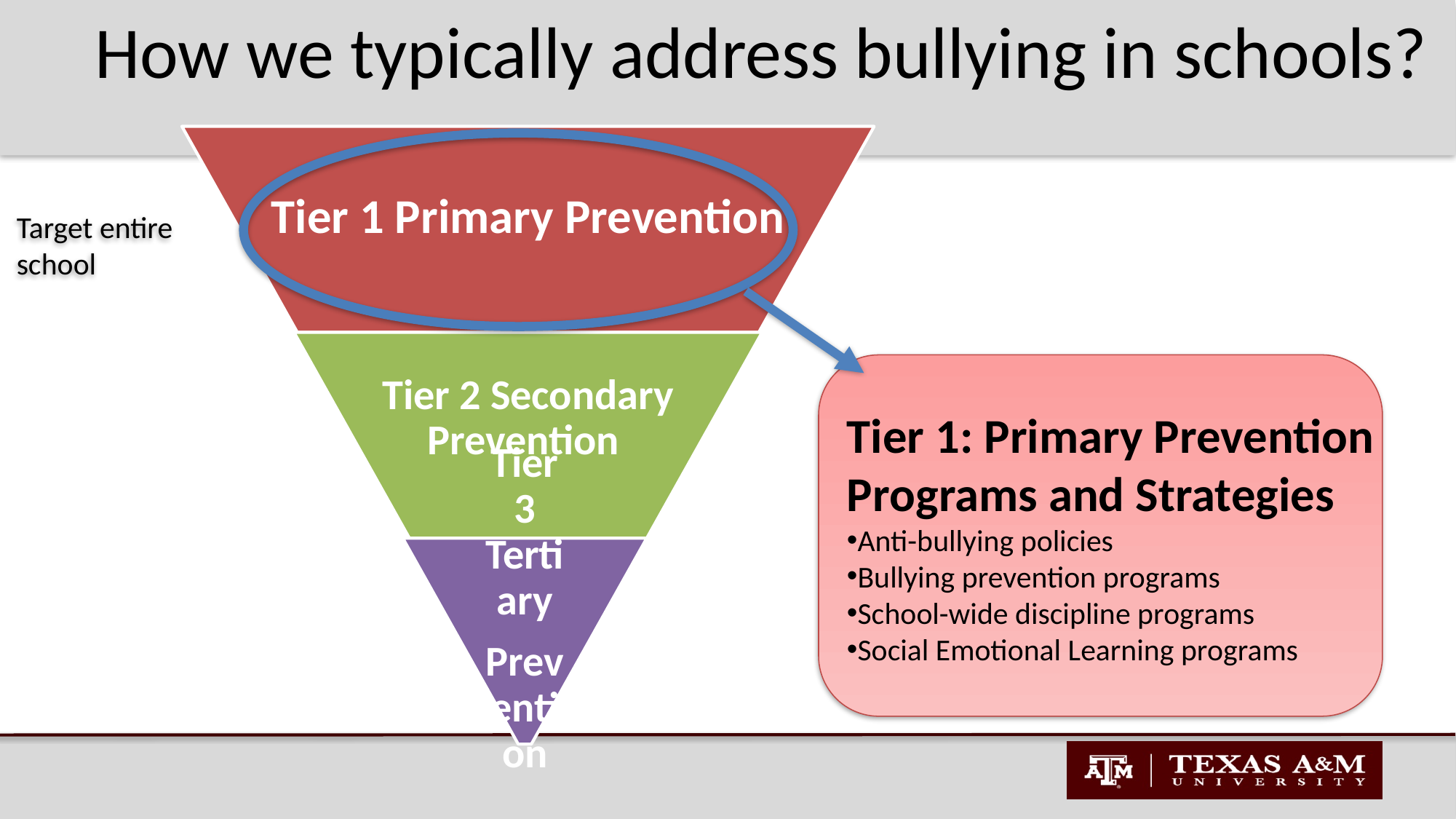

# How we typically address bullying in schools?
Tier 1 Primary Prevention
Tier 2 Secondary Prevention
Tier 3 Tertiary
Prevention

Target entire
school
Tier 1: Primary Prevention
Programs and Strategies
Anti-bullying policies
Bullying prevention programs
School-wide discipline programs
Social Emotional Learning programs